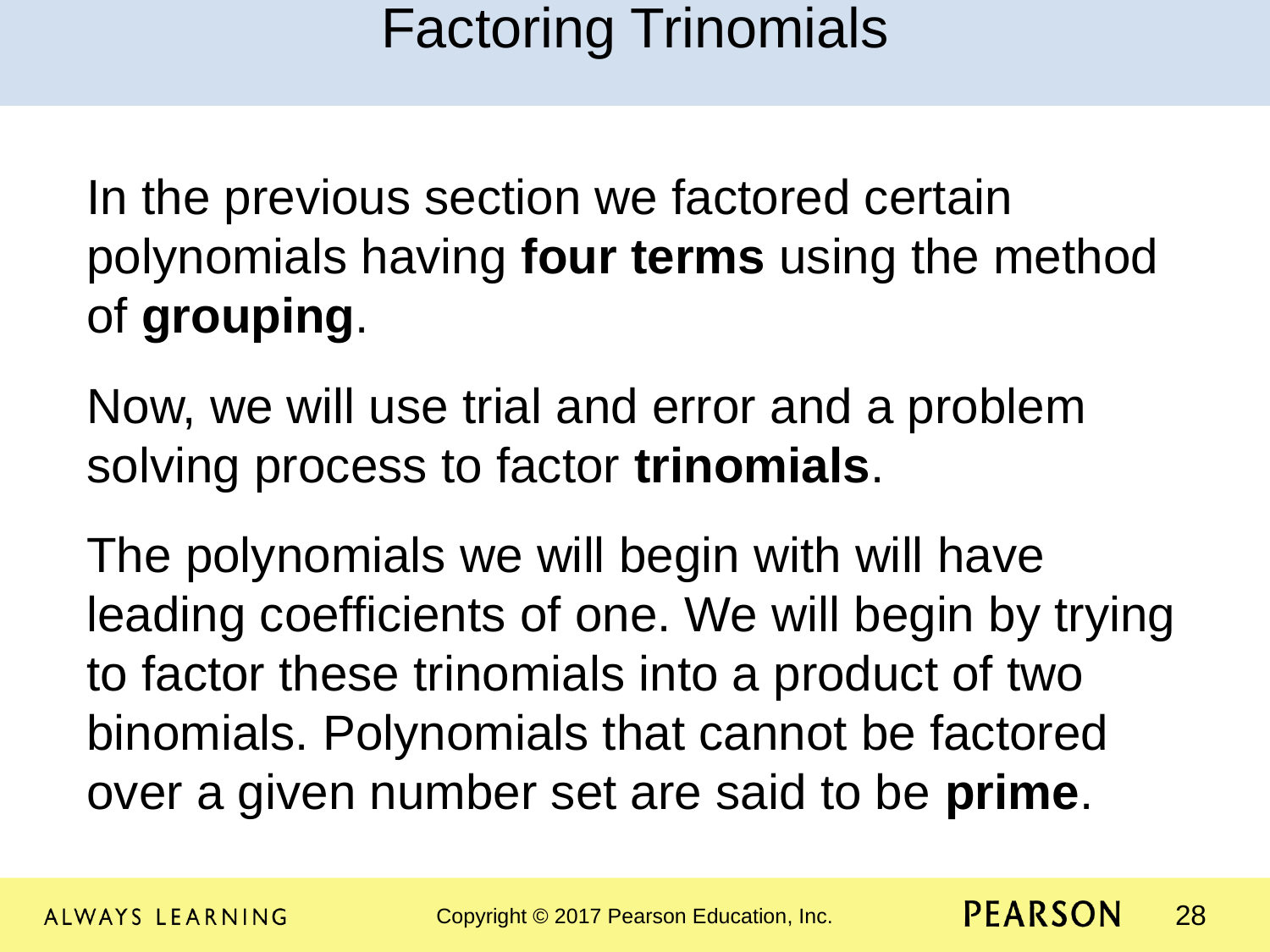

Factoring Trinomials
In the previous section we factored certain polynomials having four terms using the method of grouping.
Now, we will use trial and error and a problem solving process to factor trinomials.
The polynomials we will begin with will have leading coefficients of one. We will begin by trying to factor these trinomials into a product of two binomials. Polynomials that cannot be factored over a given number set are said to be prime.